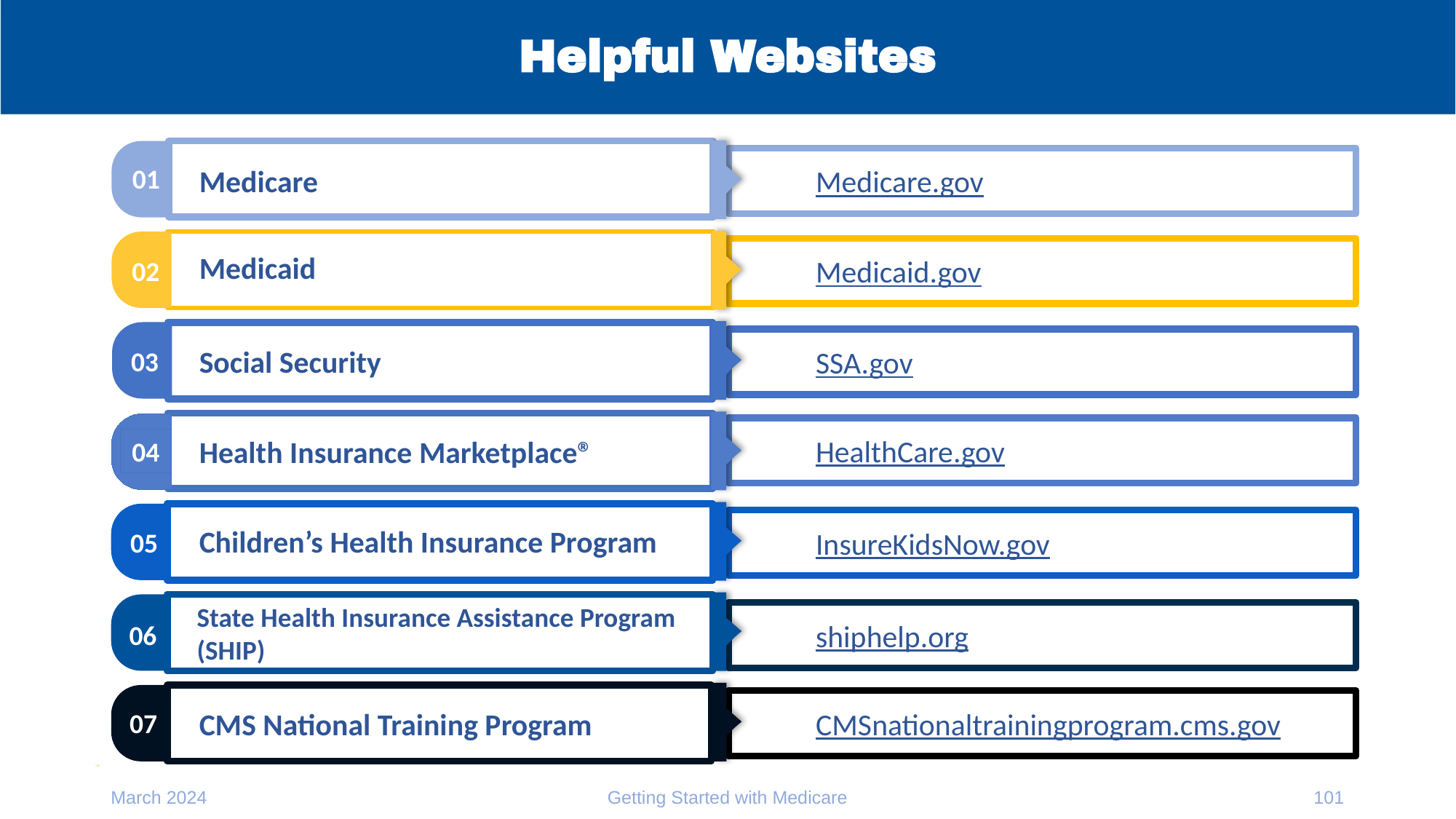

# Helpful Websites

01
Medicare
Medicare.gov
Medicaid

02
Medicaid.gov

03
Social Security
SSA.gov

Health Insurance Marketplace®

04
HealthCare.gov

Children’s Health Insurance Program

05
InsureKidsNow.gov

06
State Health Insurance Assistance Program (SHIP)
shiphelp.org

07
CMS National Training Program
CMSnationaltrainingprogram.cms.gov
March 2024
Getting Started with Medicare
101